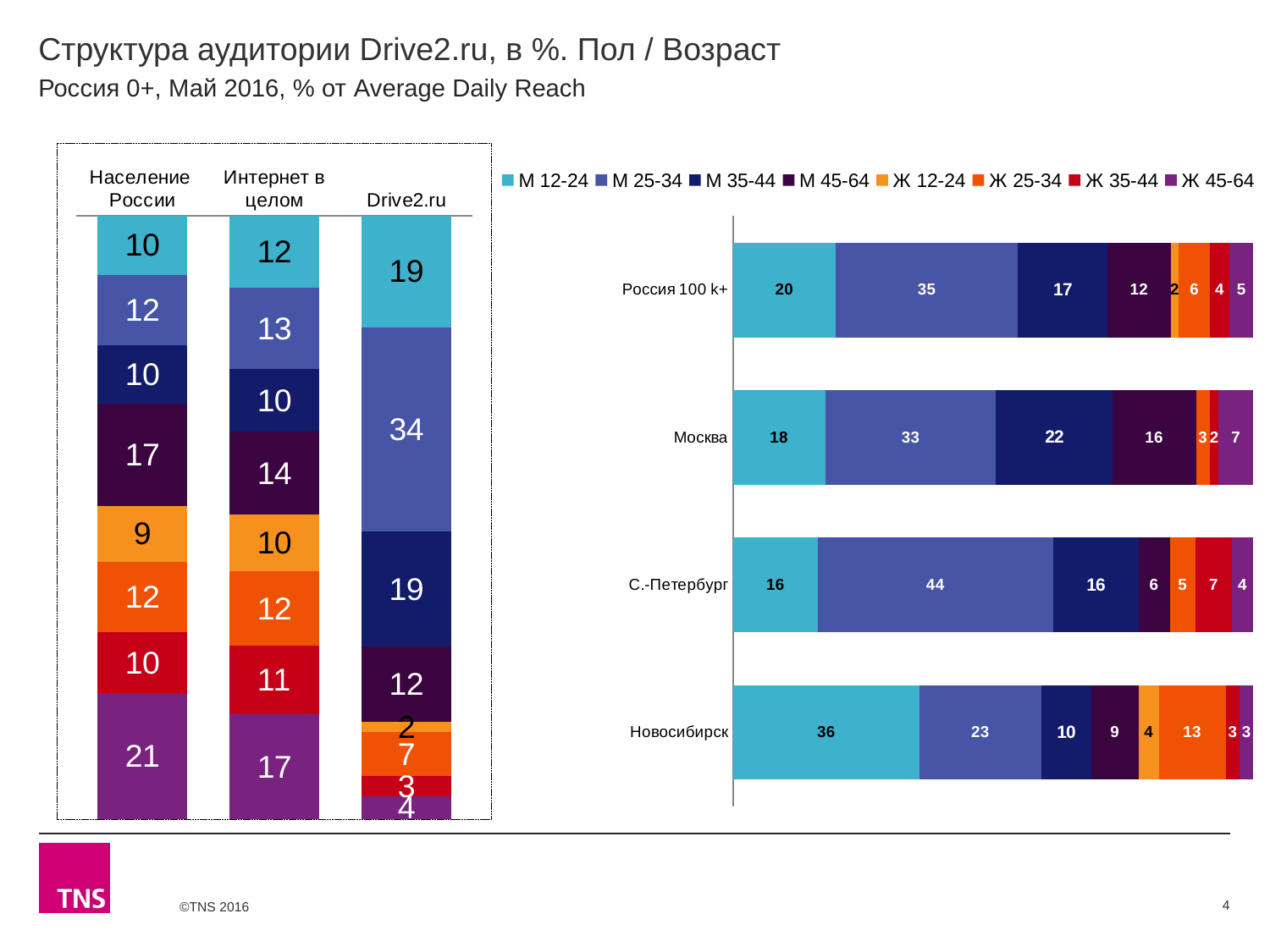

# Структура аудитории Drive2.ru, в %. Пол / Возраст
Россия 0+, Май 2016, % от Average Daily Reach

### Chart

| Category | М 12-24 | М 25-34 | М 35-44 | М 45-64 | Ж 12-24 | Ж 25-34 | Ж 35-44 | Ж 45-64 |
|---|---|---|---|---|---|---|---|---|
| Население  России | 9.8 | 11.7 | 9.6 | 16.9 | 9.3 | 11.6 | 10.1 | 20.9 |
| Интернет в целом | 12.0 | 13.4 | 10.4 | 13.6 | 9.5 | 12.2 | 11.4 | 17.4 |
| Drive2.ru | 18.5 | 33.8 | 19.1 | 12.4 | 1.7 | 7.3 | 3.4 | 3.8 |

### Chart

| Category | М 12-24 | М 25-34 | М 35-44 | М 45-64 | Ж 12-24 | Ж 25-34 | Ж 35-44 | Ж 45-64 |
|---|---|---|---|---|---|---|---|---|
| Россия 100 k+ | 19.8 | 34.9 | 17.3 | 12.1 | 1.6 | 6.0 | 3.7 | 4.6 |
| Москва | 17.7 | 32.7 | 22.3 | 16.0 | None | 2.7 | 1.6 | 6.7 |
| С.-Петербург | 16.1 | 44.4 | 16.2 | 5.9 | None | 4.9 | 6.8 | 4.1 |
| Новосибирск | 35.9 | 23.4 | 9.6 | 9.2 | 3.8 | 12.9 | 2.7 | 2.6 |
4